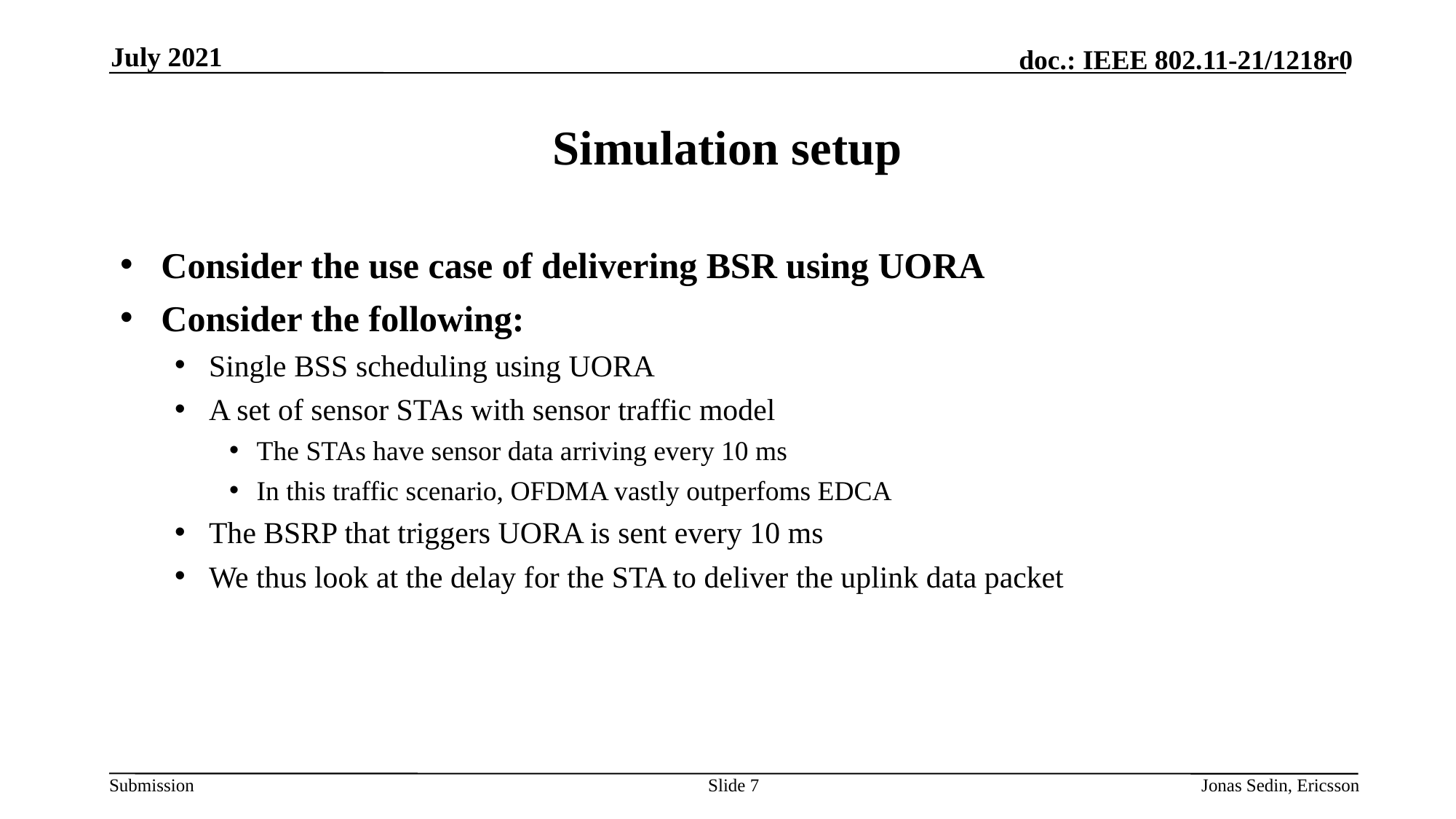

July 2021
# Simulation setup
Consider the use case of delivering BSR using UORA
Consider the following:
Single BSS scheduling using UORA
A set of sensor STAs with sensor traffic model
The STAs have sensor data arriving every 10 ms
In this traffic scenario, OFDMA vastly outperfoms EDCA
The BSRP that triggers UORA is sent every 10 ms
We thus look at the delay for the STA to deliver the uplink data packet

Slide 7
Jonas Sedin, Ericsson